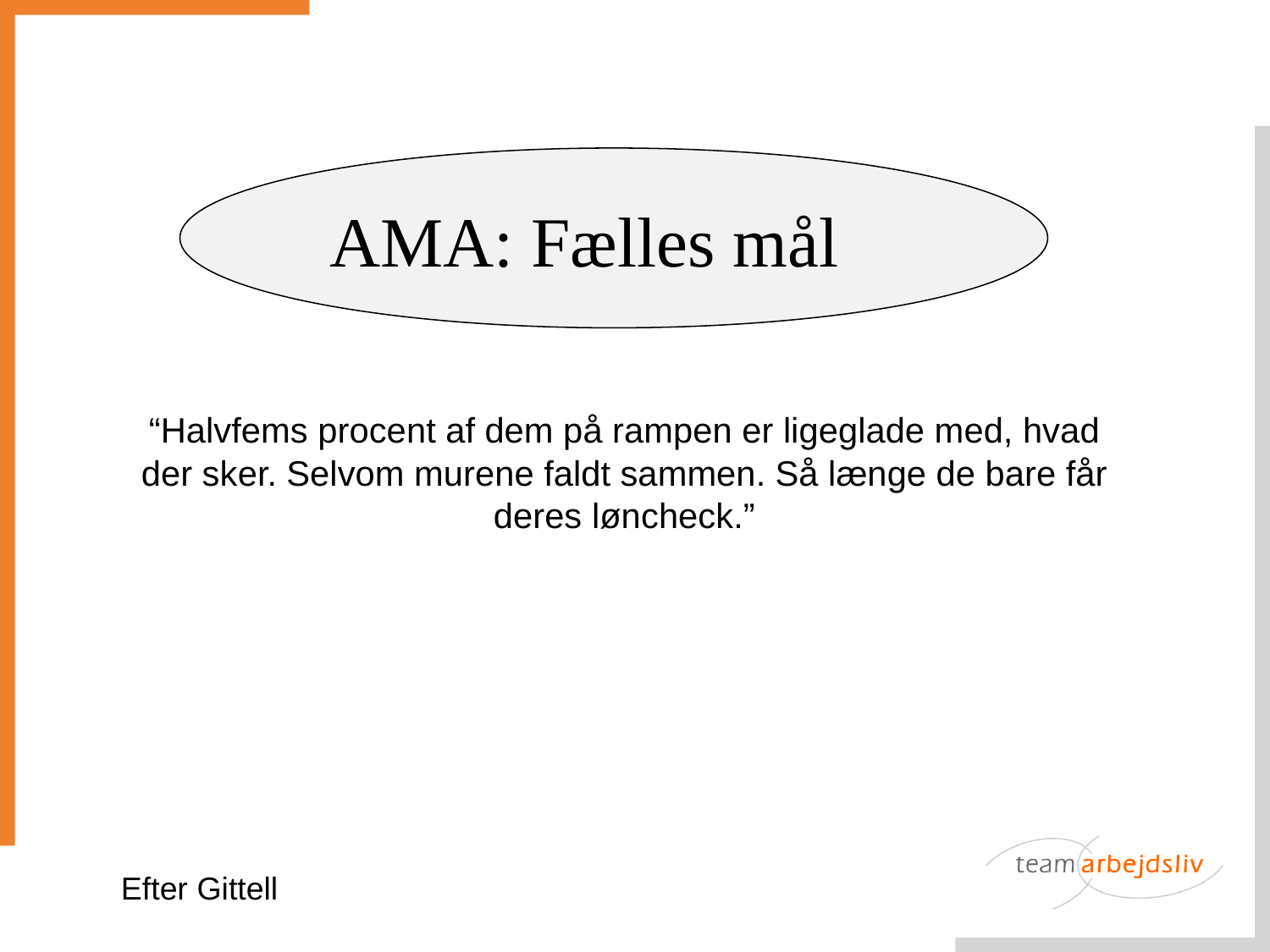

AMA: Fælles mål

“Halvfems procent af dem på rampen er ligeglade med, hvad der sker. Selvom murene faldt sammen. Så længe de bare får deres løncheck.”
Efter Gittell